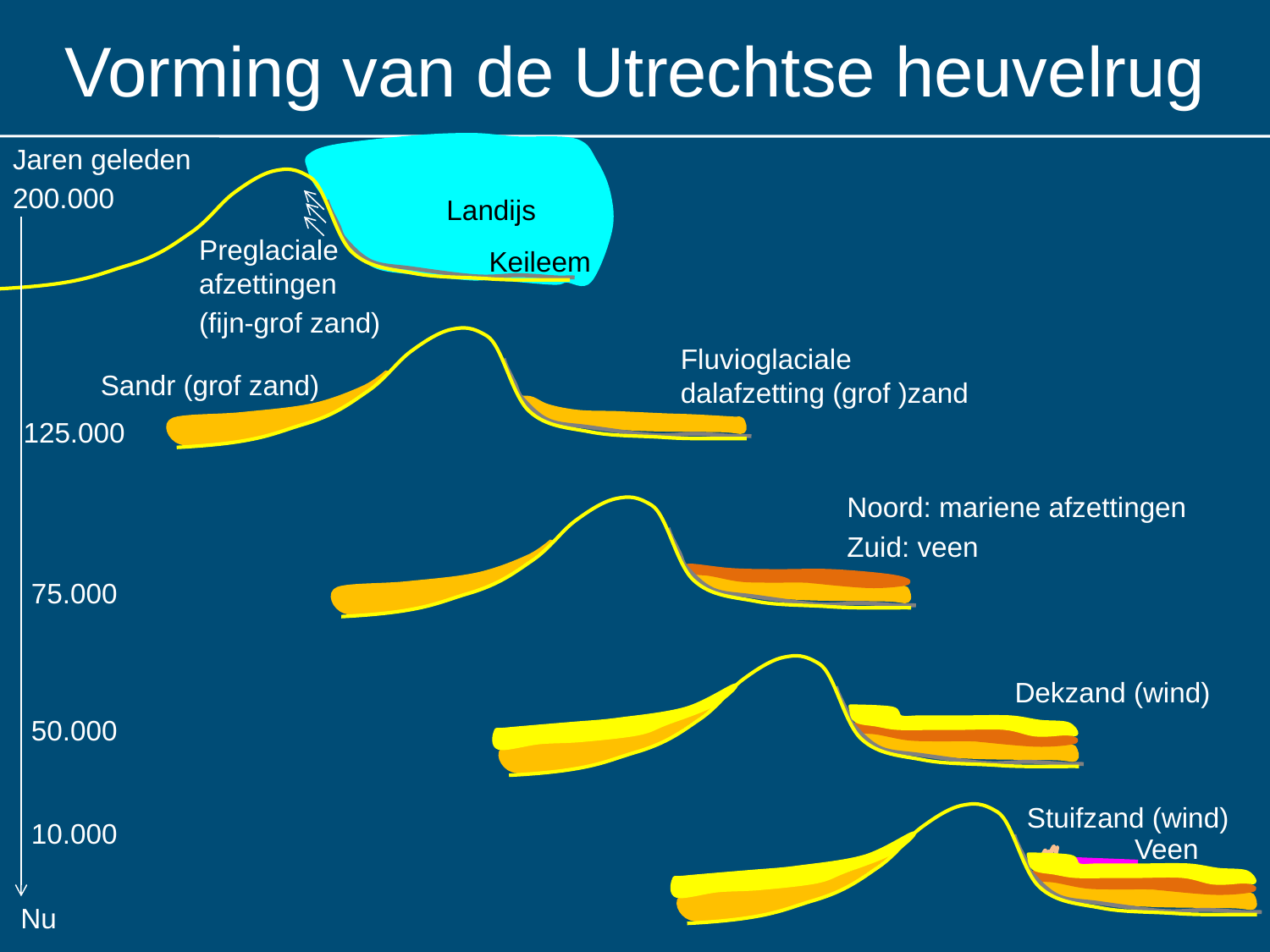

# Vorming van de Utrechtse heuvelrug
Jaren geleden
200.000

Landijs
Preglaciale afzettingen
(fijn-grof zand)
Keileem

Fluvioglaciale dalafzetting (grof )zand
Sandr (grof zand)

125.000
Noord: mariene afzettingen
Zuid: veen

 75.000

Dekzand (wind)

 50.000

Stuifzand (wind)

 10.000
Veen

 Nu